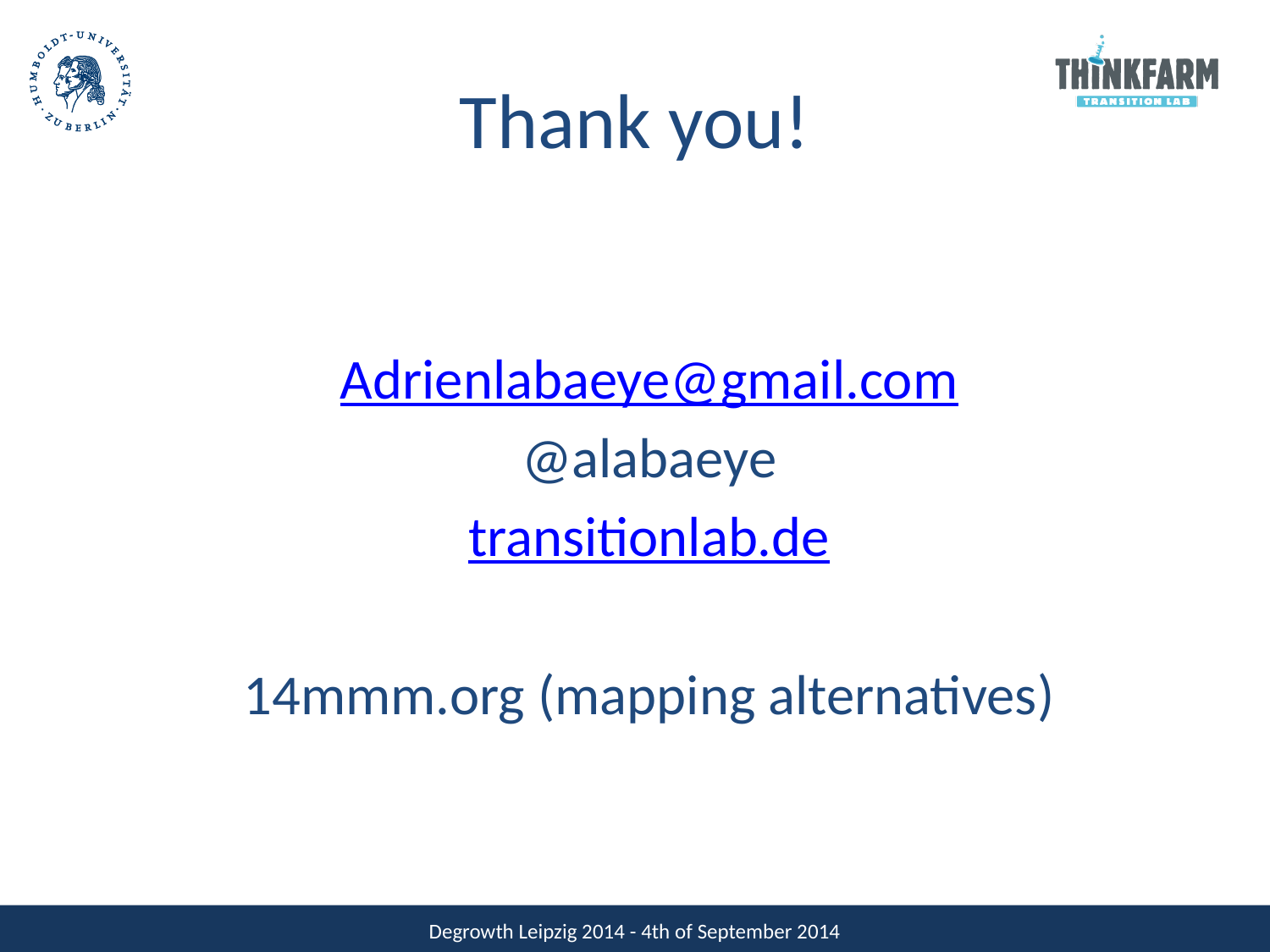

# Thank you!
Adrienlabaeye@gmail.com
@alabaeye
transitionlab.de

14mmm.org (mapping alternatives)

Degrowth Leipzig 2014 - 4th of September 2014